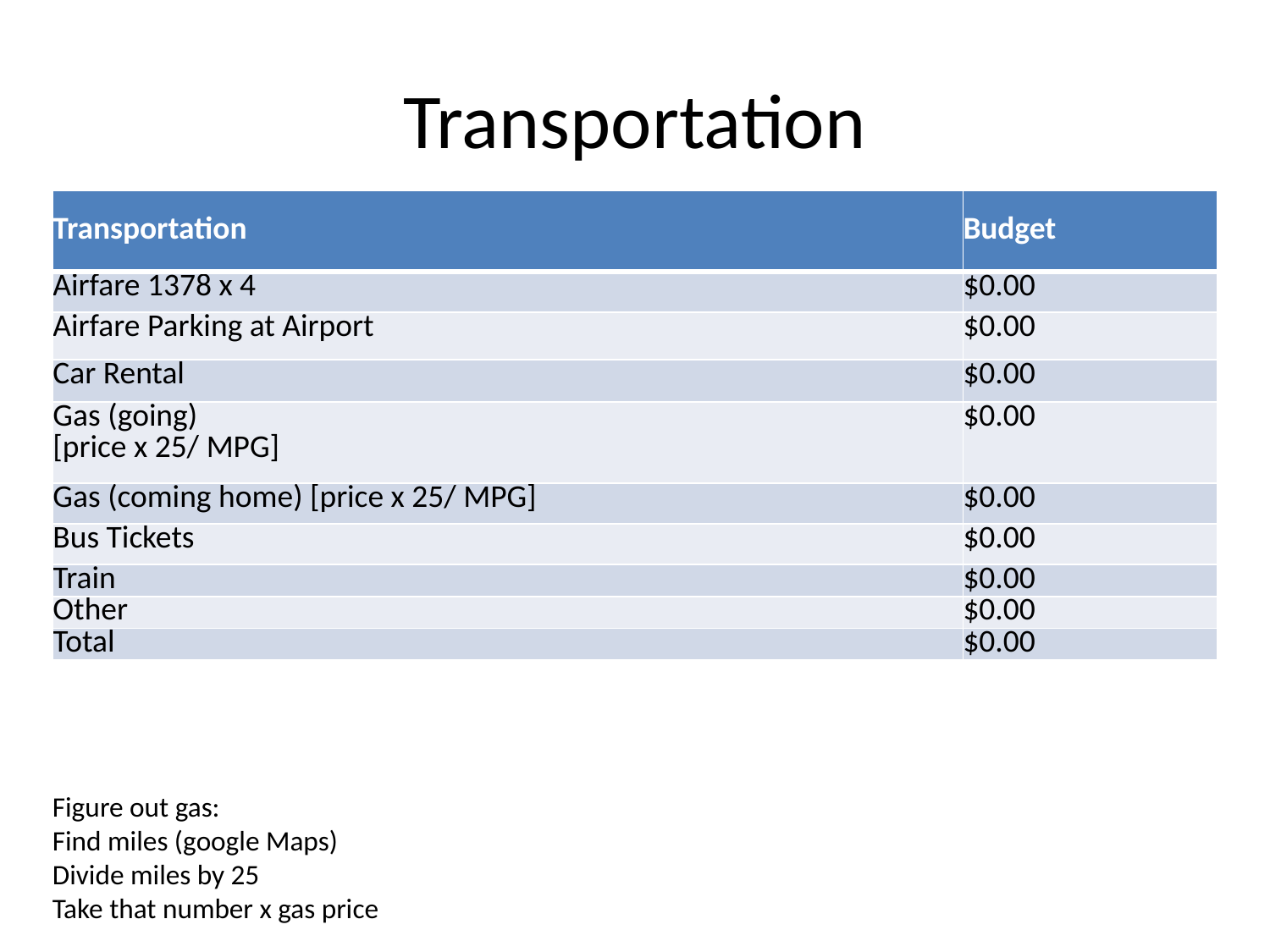

# Transportation
| Transportation | Budget |
| --- | --- |
| Airfare 1378 x 4 | $0.00 |
| Airfare Parking at Airport | $0.00 |
| Car Rental | $0.00 |
| Gas (going) [price x 25/ MPG] | $0.00 |
| Gas (coming home) [price x 25/ MPG] | $0.00 |
| Bus Tickets | $0.00 |
| Train | $0.00 |
| Other | $0.00 |
| Total | $0.00 |
Figure out gas:
Find miles (google Maps)
Divide miles by 25
Take that number x gas price